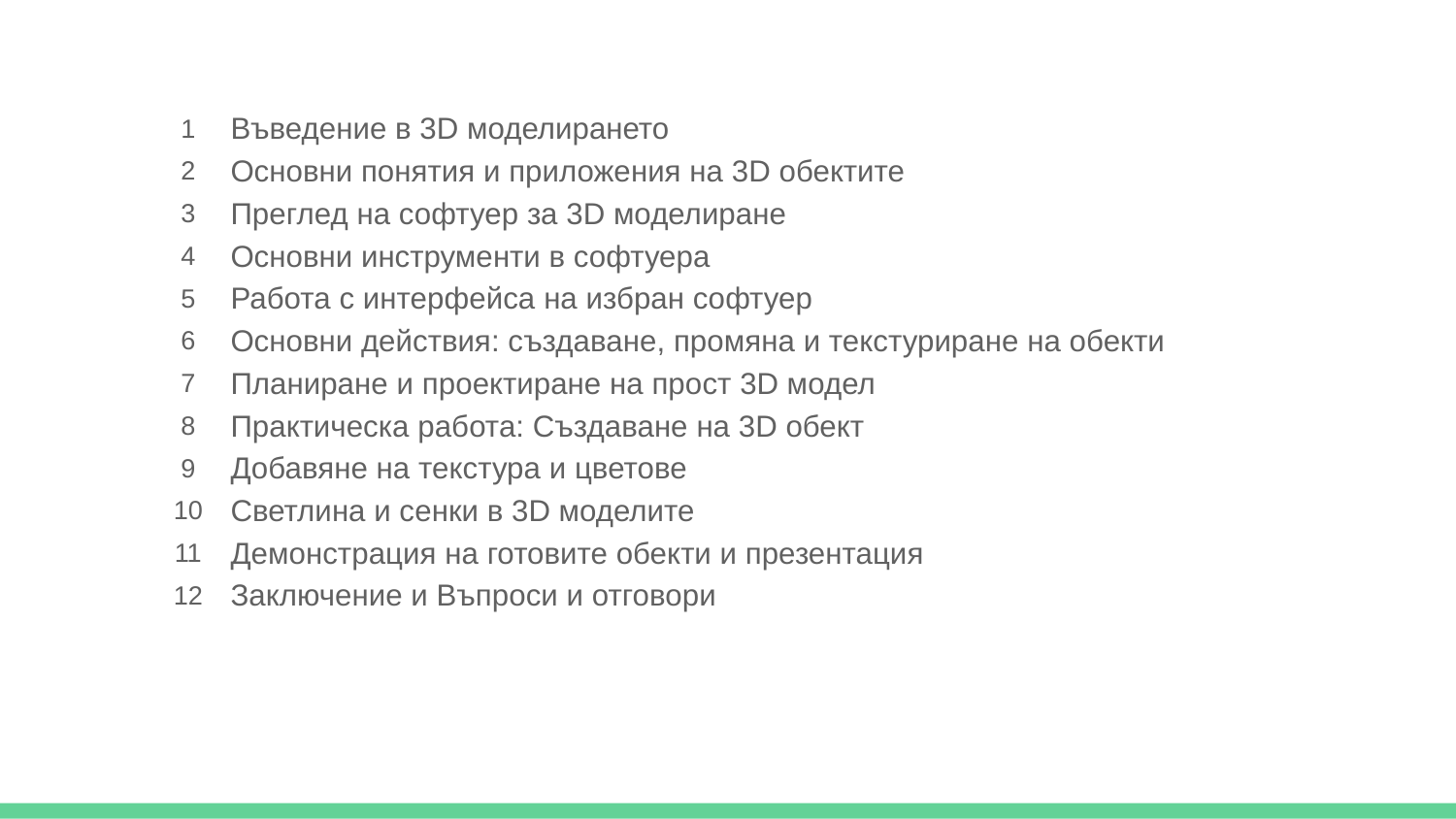

1

Въведение в 3D моделирането

2

Основни понятия и приложения на 3D обектите

3

Преглед на софтуер за 3D моделиране

4

Основни инструменти в софтуера

5

Работа с интерфейса на избран софтуер

6

Основни действия: създаване, промяна и текстуриране на обекти

7

Планиране и проектиране на прост 3D модел

8

Практическа работа: Създаване на 3D обект

9

Добавяне на текстура и цветове

10

Светлина и сенки в 3D моделите

11

Демонстрация на готовите обекти и презентация

12

Заключение и Въпроси и отговори